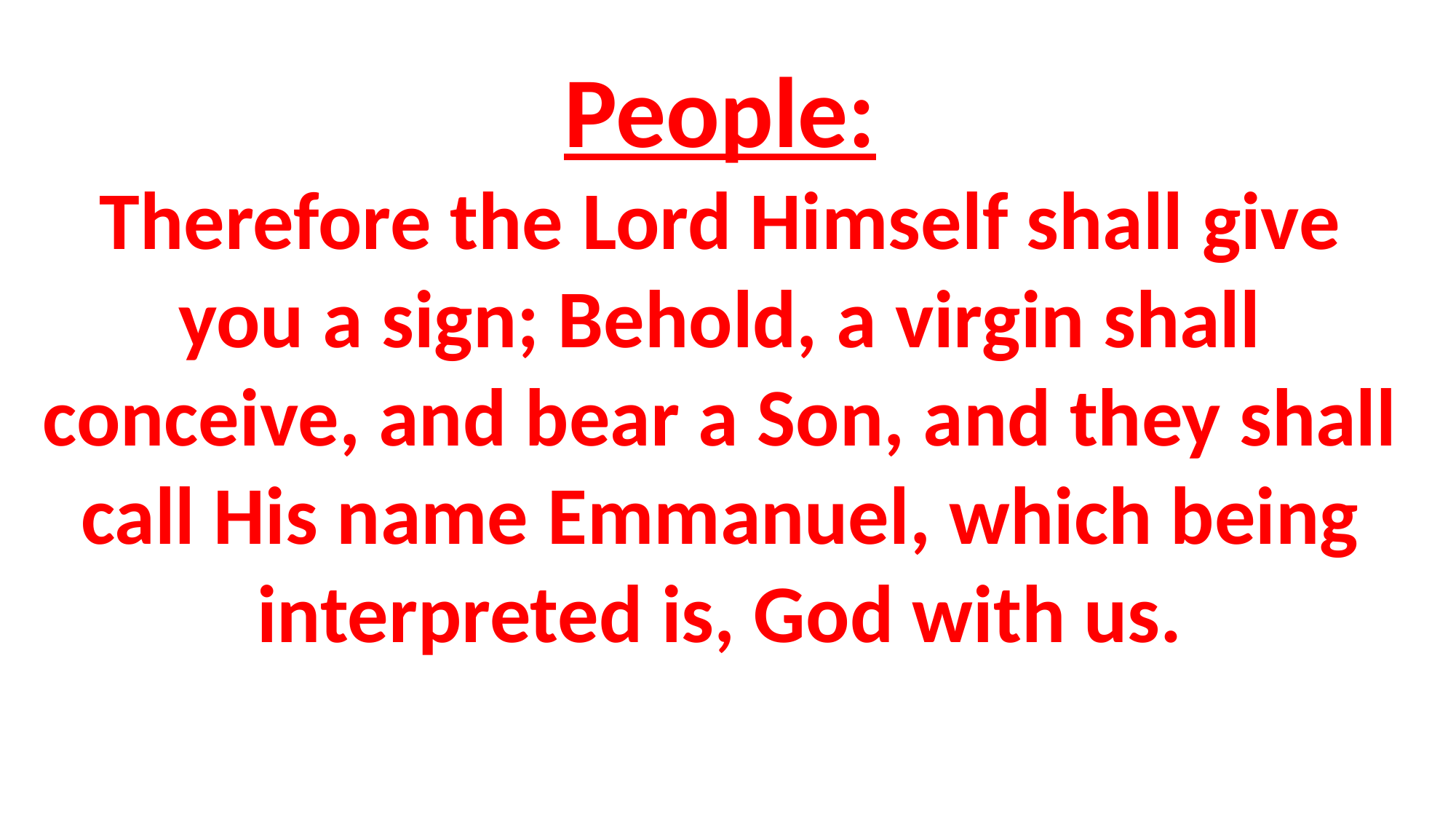

# People: Therefore the Lord Himself shall give you a sign; Behold, a virgin shall conceive, and bear a Son, and they shall call His name Emmanuel, which being interpreted is, God with us.